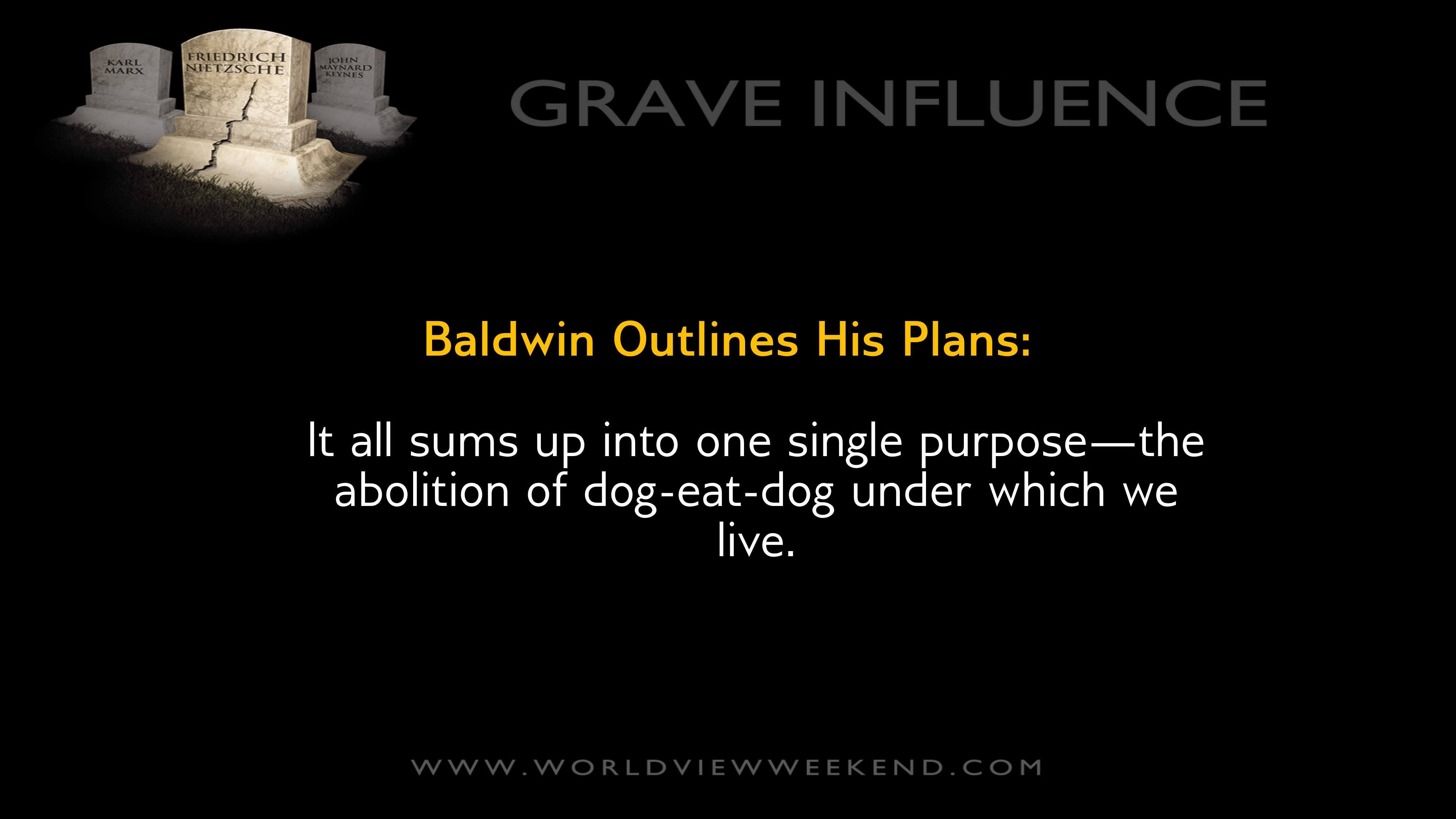

Baldwin Outlines His Plans:
It all sums up into one single purpose—the abolition of dog-eat-dog under which we live.